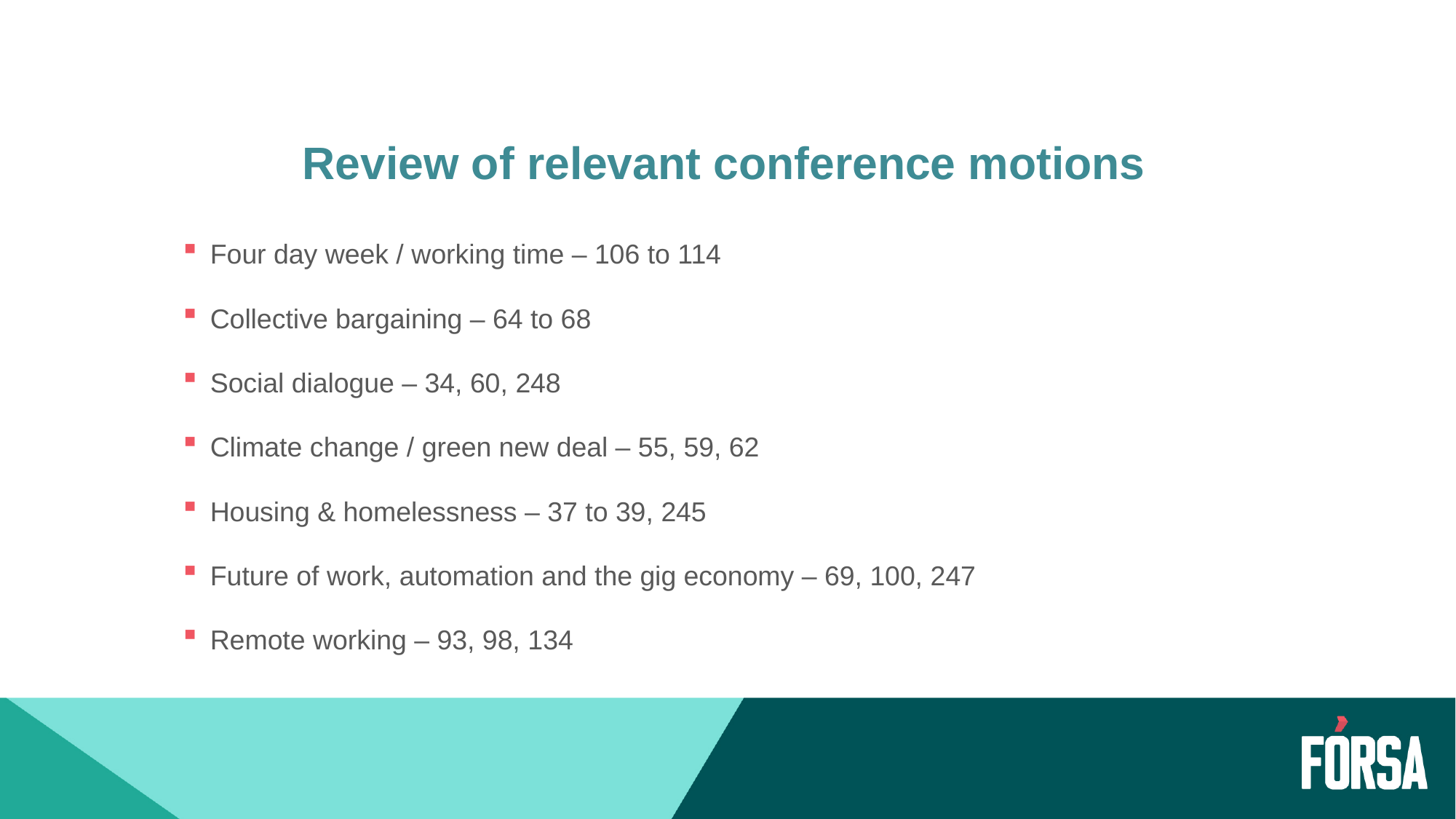

# Review of relevant conference motions
Four day week / working time – 106 to 114
Collective bargaining – 64 to 68
Social dialogue – 34, 60, 248
Climate change / green new deal – 55, 59, 62
Housing & homelessness – 37 to 39, 245
Future of work, automation and the gig economy – 69, 100, 247
Remote working – 93, 98, 134